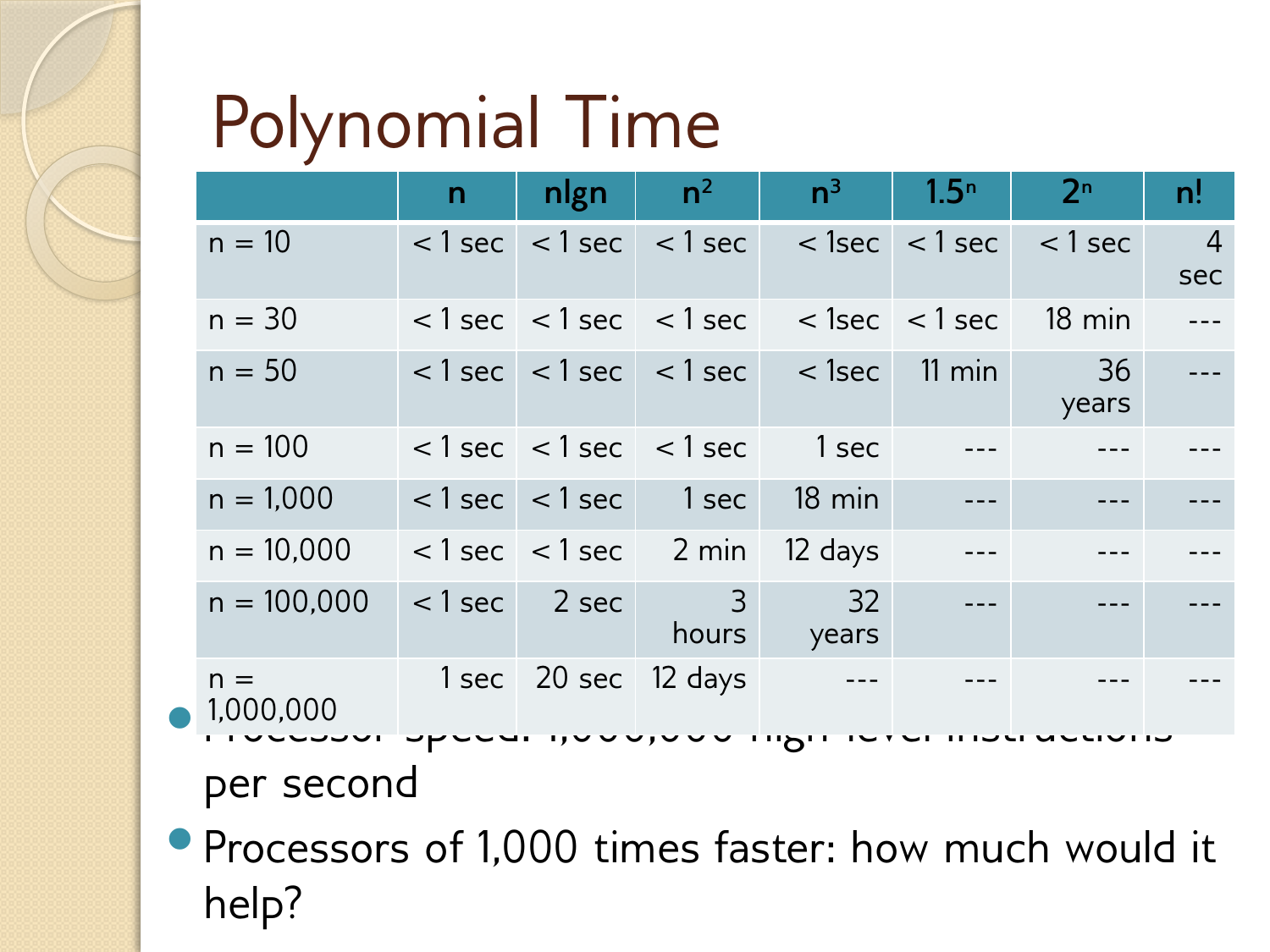

# Polynomial Time
|  | n | nlgn | n2 | n3 | 1.5n | 2n | n! |
| --- | --- | --- | --- | --- | --- | --- | --- |
| n = 10 | < 1 sec | < 1 sec | < 1 sec | < 1sec | < 1 sec | < 1 sec | 4 sec |
| n = 30 | < 1 sec | < 1 sec | < 1 sec | < 1sec | < 1 sec | 18 min | --- |
| n = 50 | < 1 sec | < 1 sec | < 1 sec | < 1sec | 11 min | 36 years | --- |
| n = 100 | < 1 sec | < 1 sec | < 1 sec | 1 sec | --- | --- | --- |
| n = 1,000 | < 1 sec | < 1 sec | 1 sec | 18 min | --- | --- | --- |
| n = 10,000 | < 1 sec | < 1 sec | 2 min | 12 days | --- | --- | --- |
| n = 100,000 | < 1 sec | 2 sec | 3 hours | 32 years | --- | --- | --- |
| n = 1,000,000 | 1 sec | 20 sec | 12 days | --- | --- | --- | --- |

Processor speed: 1,000,000 high-level instructions per second
Processors of 1,000 times faster: how much would it help?